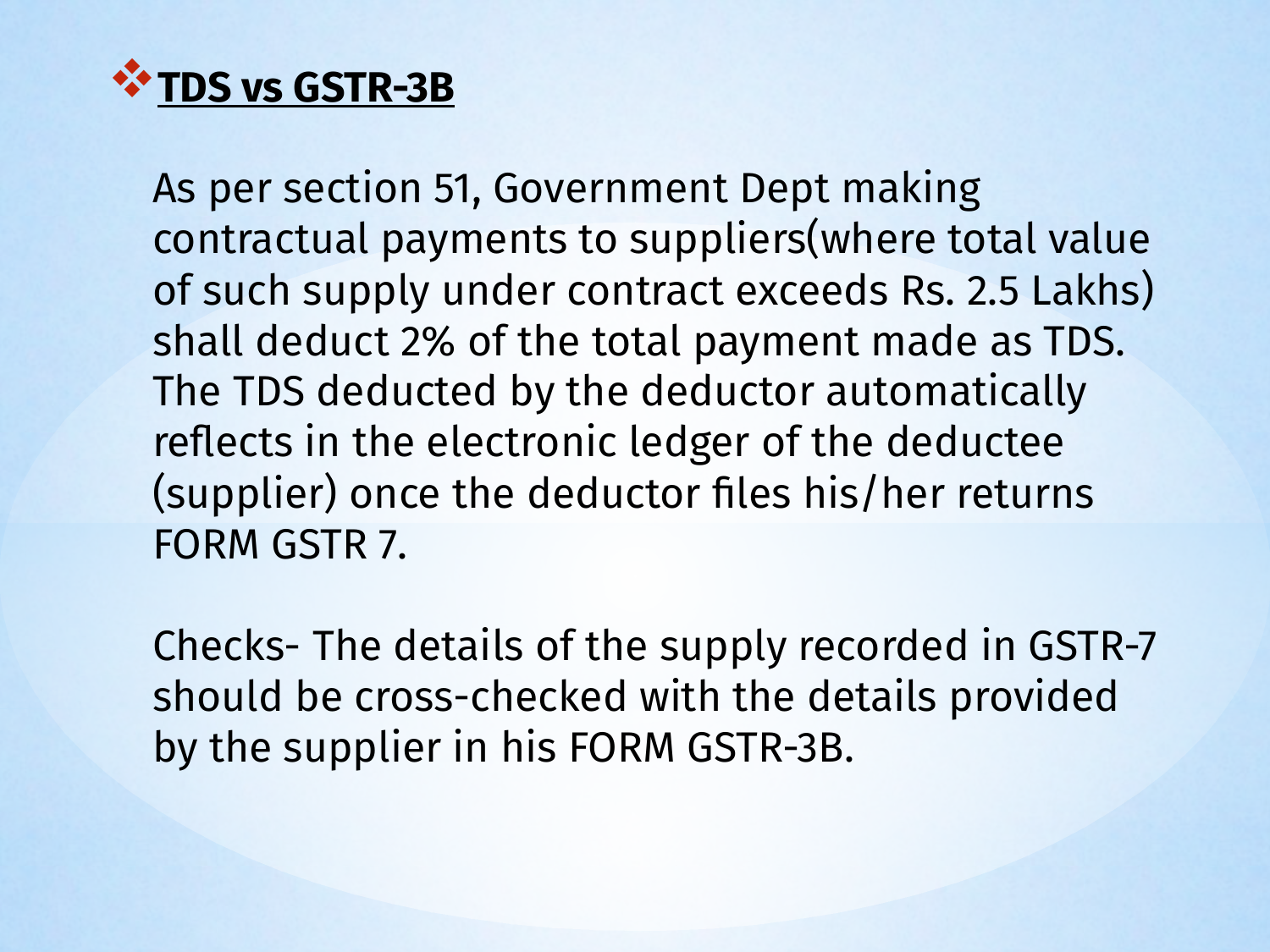

# TDS vs GSTR-3B As per section 51, Government Dept making contractual payments to suppliers(where total value of such supply under contract exceeds Rs. 2.5 Lakhs) shall deduct 2% of the total payment made as TDS. The TDS deducted by the deductor automatically reflects in the electronic ledger of the deductee (supplier) once the deductor files his/her returns FORM GSTR 7. Checks- The details of the supply recorded in GSTR-7 should be cross-checked with the details provided by the supplier in his FORM GSTR-3B.